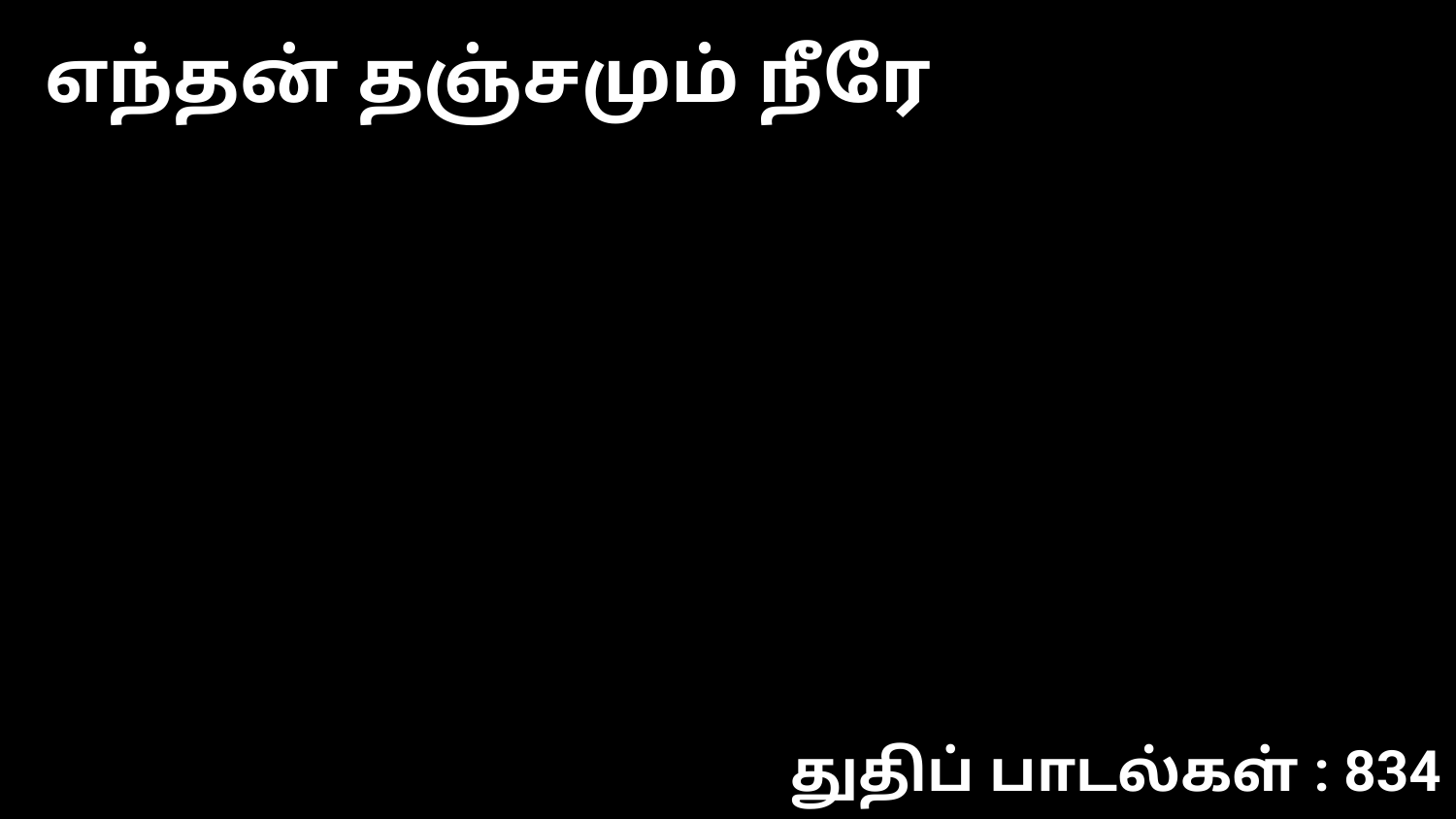

எந்தன் தஞ்சமும் நீரே
துதிப் பாடல்கள் : 834